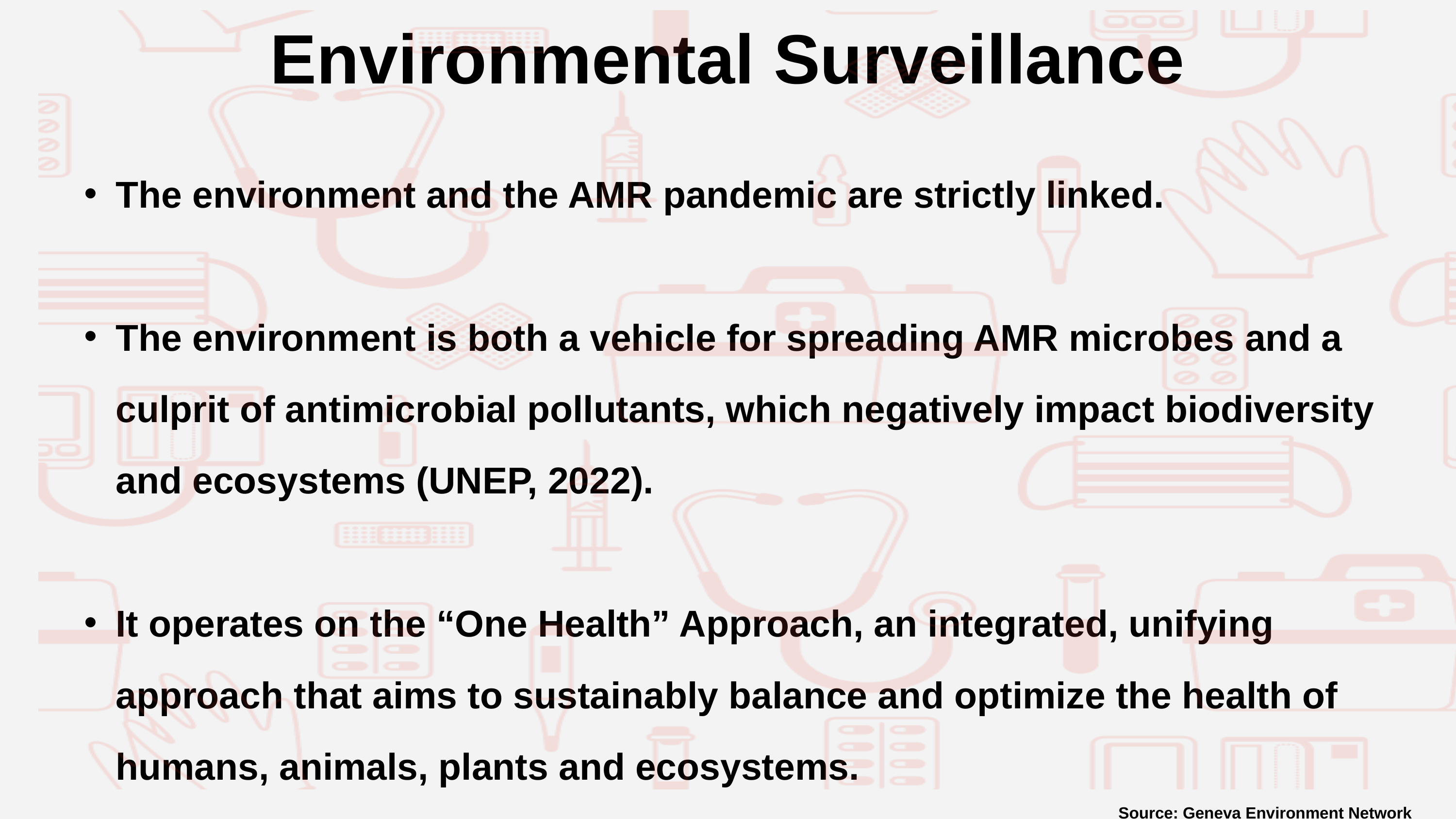

Environmental Surveillance
The environment and the AMR pandemic are strictly linked.

The environment is both a vehicle for spreading AMR microbes and a culprit of antimicrobial pollutants, which negatively impact biodiversity and ecosystems (UNEP, 2022).

It operates on the “One Health” Approach, an integrated, unifying approach that aims to sustainably balance and optimize the health of humans, animals, plants and ecosystems.
Source: Geneva Environment Network